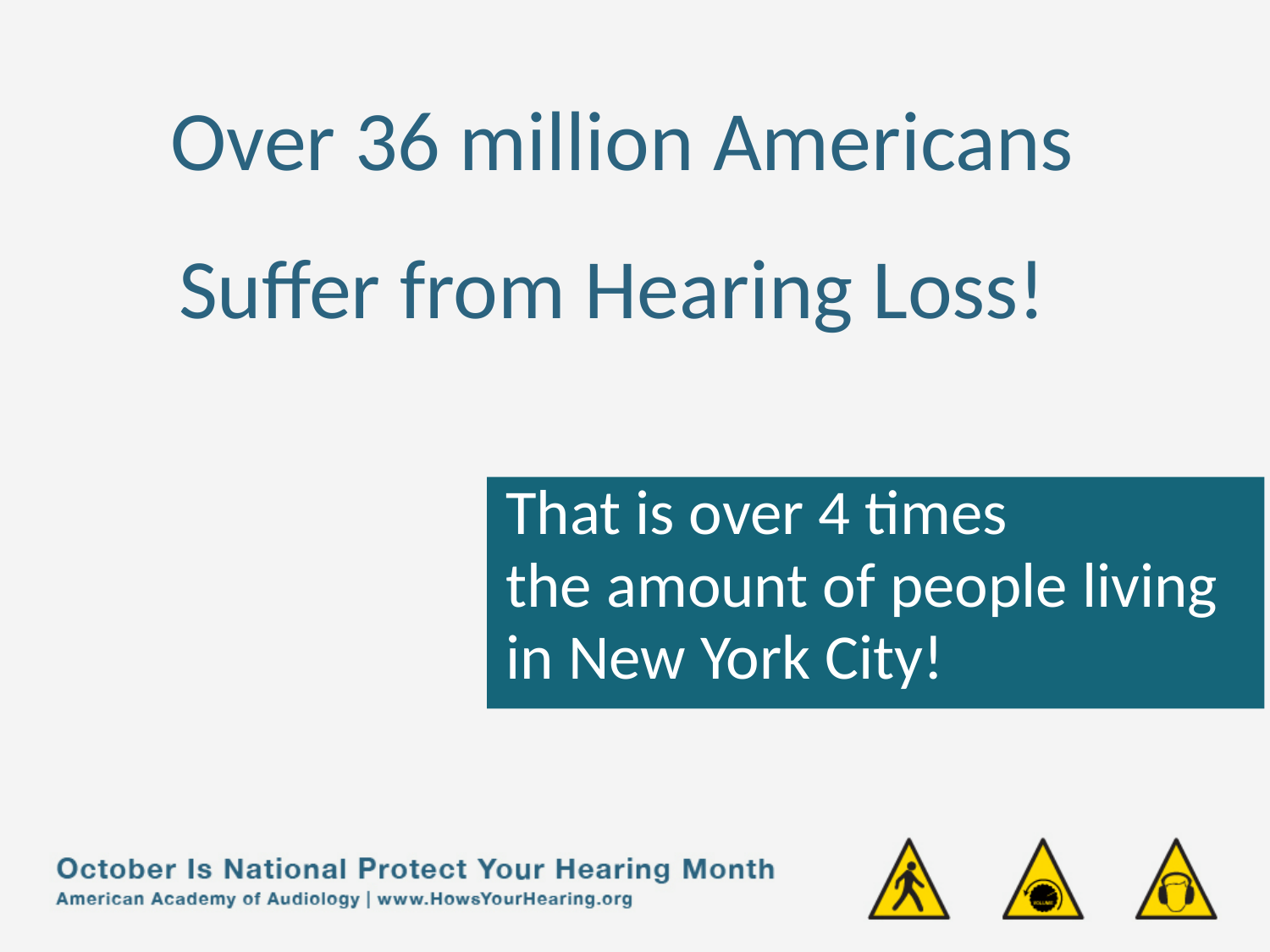

Over 36 million Americans
Suffer from Hearing Loss!
That is over 4 times
the amount of people living in New York City!